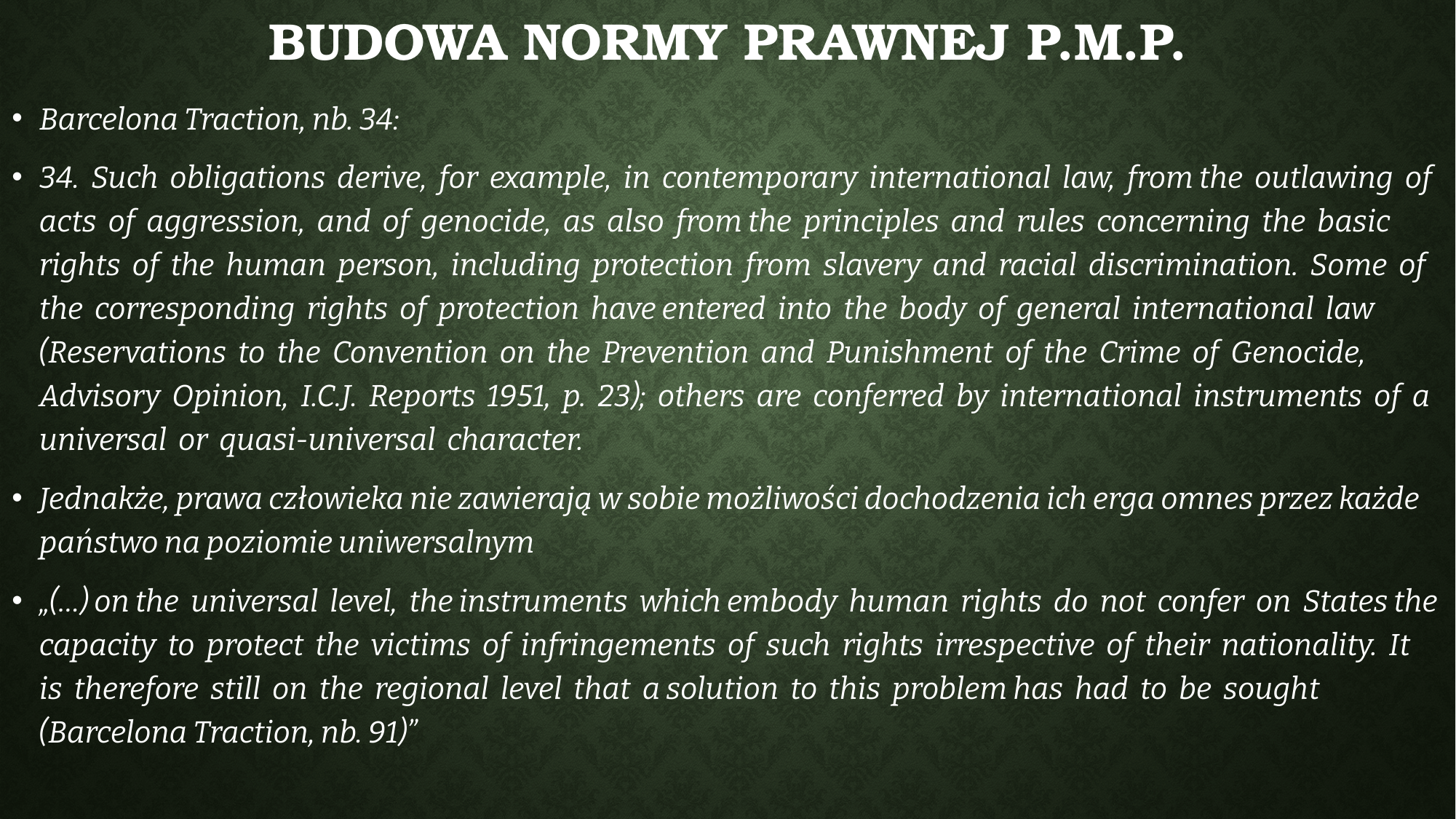

# Budowa normy prawnej p.m.p.
Barcelona Traction, nb. 34:
34.  Such  obligations  derive,  for  example,  in  contemporary  international  law,  from the  outlawing  of  acts  of  aggression,  and  of  genocide,  as  also  from the  principles  and  rules  concerning  the  basic  rights  of  the  human  person,  including  protection  from  slavery  and  racial  discrimination.  Some  of  the  corresponding  rights  of  protection  have entered  into  the  body  of  general  international  law  (Reservations  to  the  Convention  on  the  Prevention  and  Punishment  of  the  Crime  of  Genocide,  Advisory  Opinion,  I.C.J.  Reports  1951,  p.  23);  others  are  conferred  by  international  instruments  of  a  universal  or  quasi-universal  character.
Jednakże, prawa człowieka nie zawierają w sobie możliwości dochodzenia ich erga omnes przez każde państwo na poziomie uniwersalnym
„(…) on the  universal  level,  the instruments  which embody  human  rights  do  not  confer  on  States the  capacity  to  protect  the  victims  of  infringements  of  such  rights  irrespective  of  their  nationality.  It  is  therefore  still  on  the  regional  level  that  a solution  to  this  problem has  had  to  be  sought (Barcelona Traction, nb. 91)”